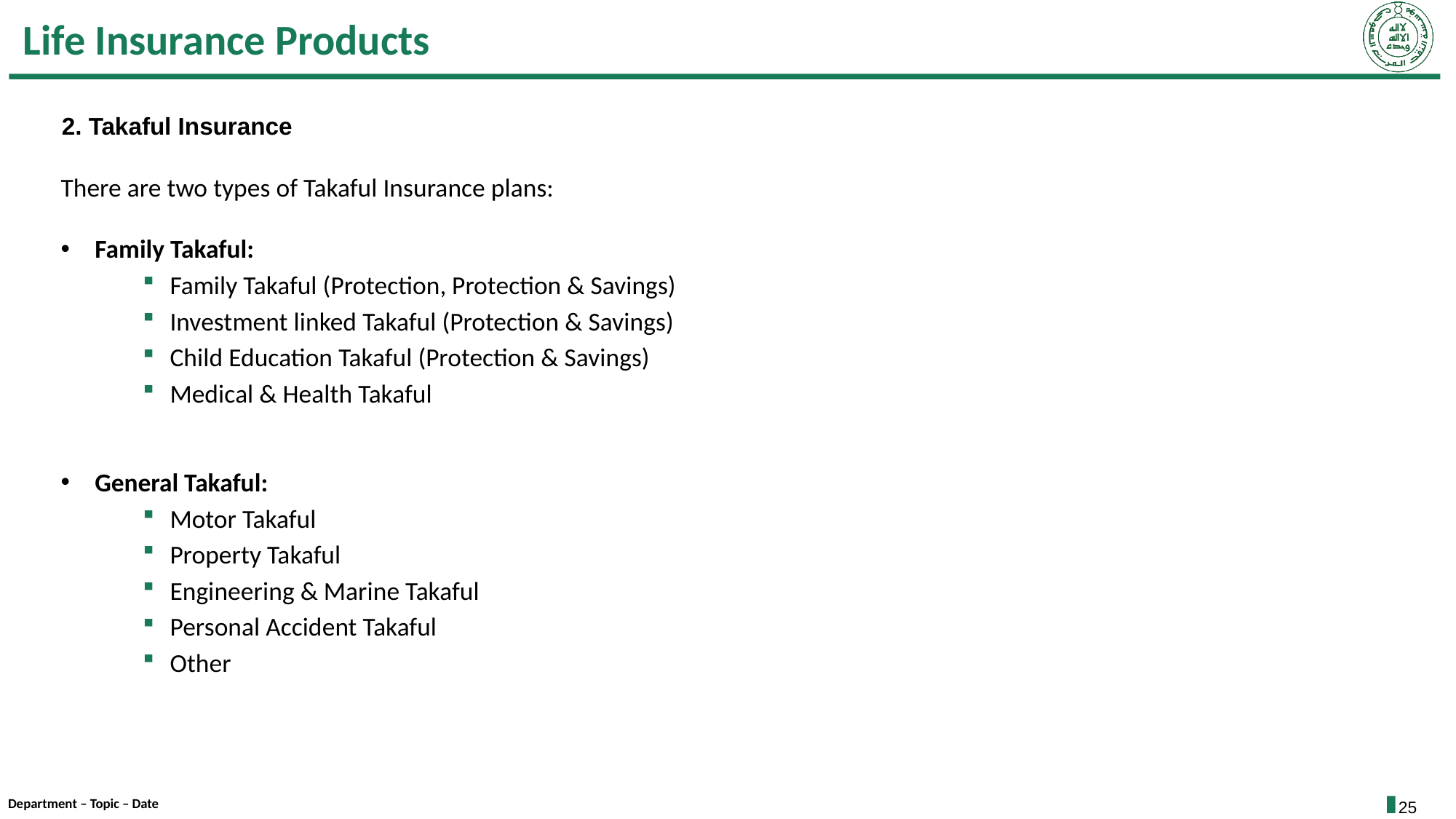

# Life Insurance Products
2. Takaful Insurance
There are two types of Takaful Insurance plans:

Family Takaful:
Family Takaful (Protection, Protection & Savings)
Investment linked Takaful (Protection & Savings)
Child Education Takaful (Protection & Savings)
Medical & Health Takaful

General Takaful:
Motor Takaful
Property Takaful
Engineering & Marine Takaful
Personal Accident Takaful
Other